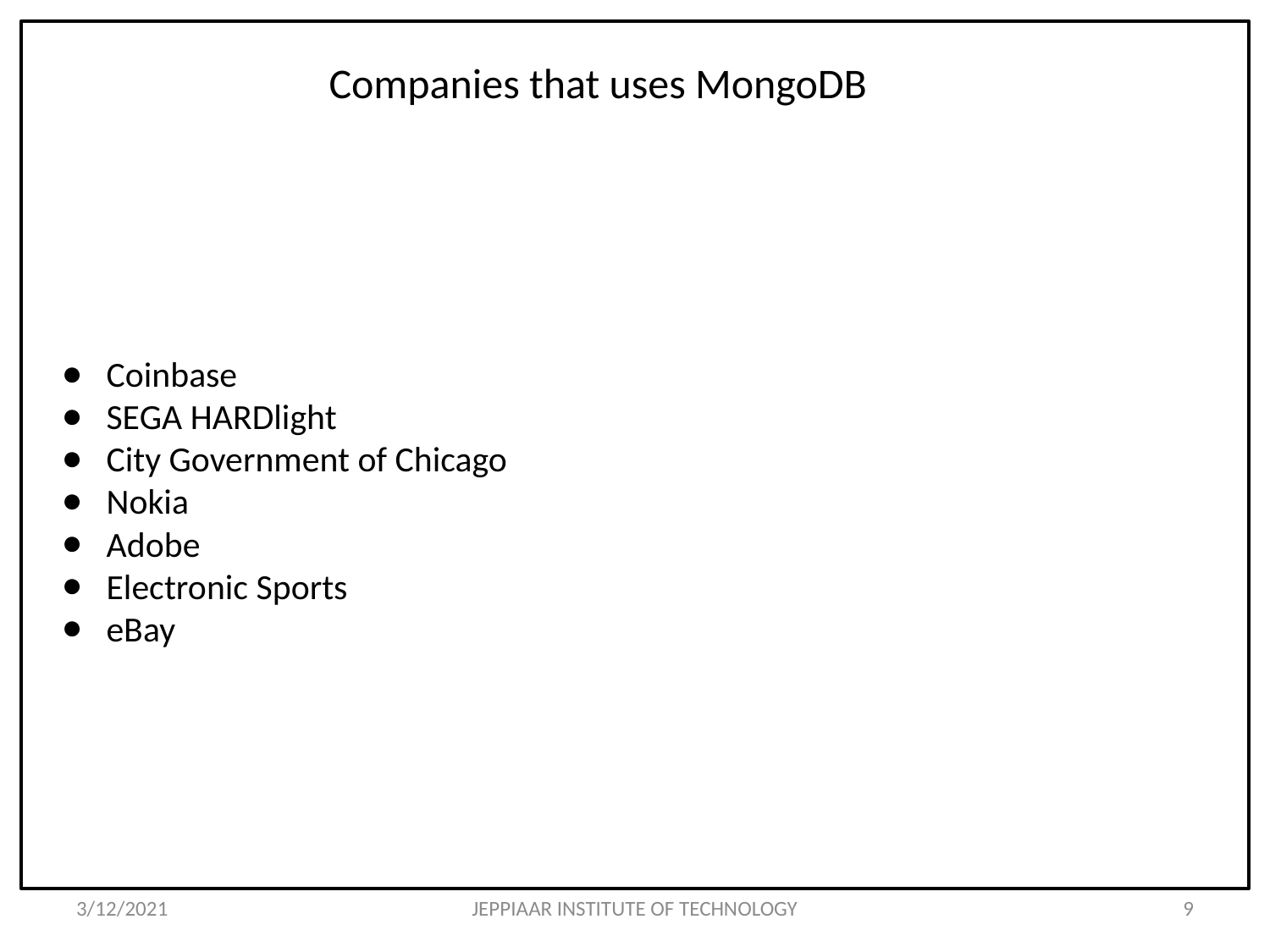

# Companies that uses MongoDB

Coinbase
SEGA HARDlight
City Government of Chicago
Nokia
Adobe
Electronic Sports
eBay

3/12/2021
JEPPIAAR INSTITUTE OF TECHNOLOGY
9